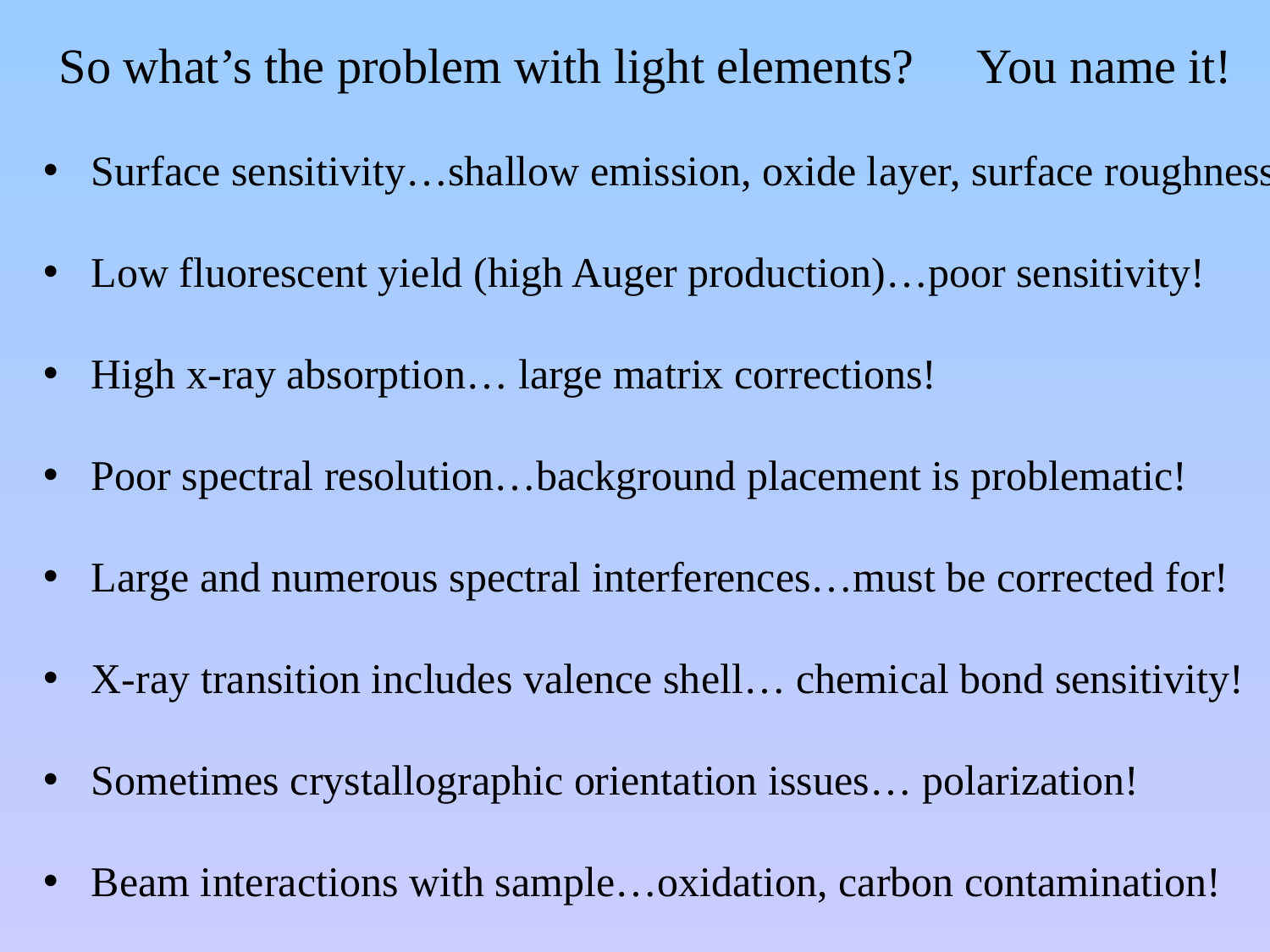

So what’s the problem with light elements?
You name it!
Surface sensitivity…shallow emission, oxide layer, surface roughness!

Low fluorescent yield (high Auger production)…poor sensitivity!

High x-ray absorption… large matrix corrections!

Poor spectral resolution…background placement is problematic!

Large and numerous spectral interferences…must be corrected for!

X-ray transition includes valence shell… chemical bond sensitivity!

Sometimes crystallographic orientation issues… polarization!

Beam interactions with sample…oxidation, carbon contamination!